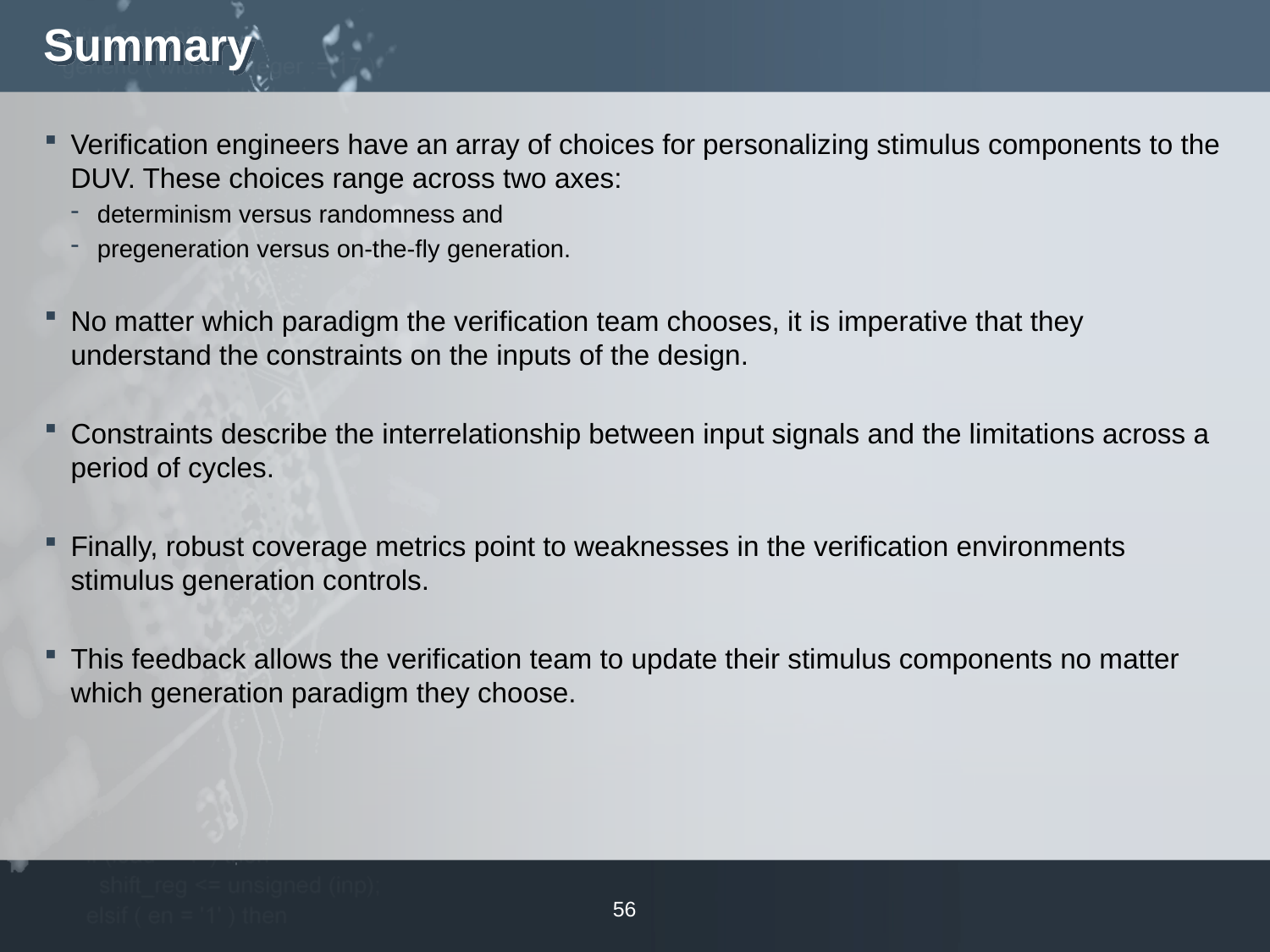

# Summary
Verification engineers have an array of choices for personalizing stimulus components to the DUV. These choices range across two axes:
determinism versus randomness and
pregeneration versus on-the-fly generation.

No matter which paradigm the verification team chooses, it is imperative that they understand the constraints on the inputs of the design.

Constraints describe the interrelationship between input signals and the limitations across a period of cycles.

Finally, robust coverage metrics point to weaknesses in the verification environments stimulus generation controls.

This feedback allows the verification team to update their stimulus components no matter which generation paradigm they choose.
56